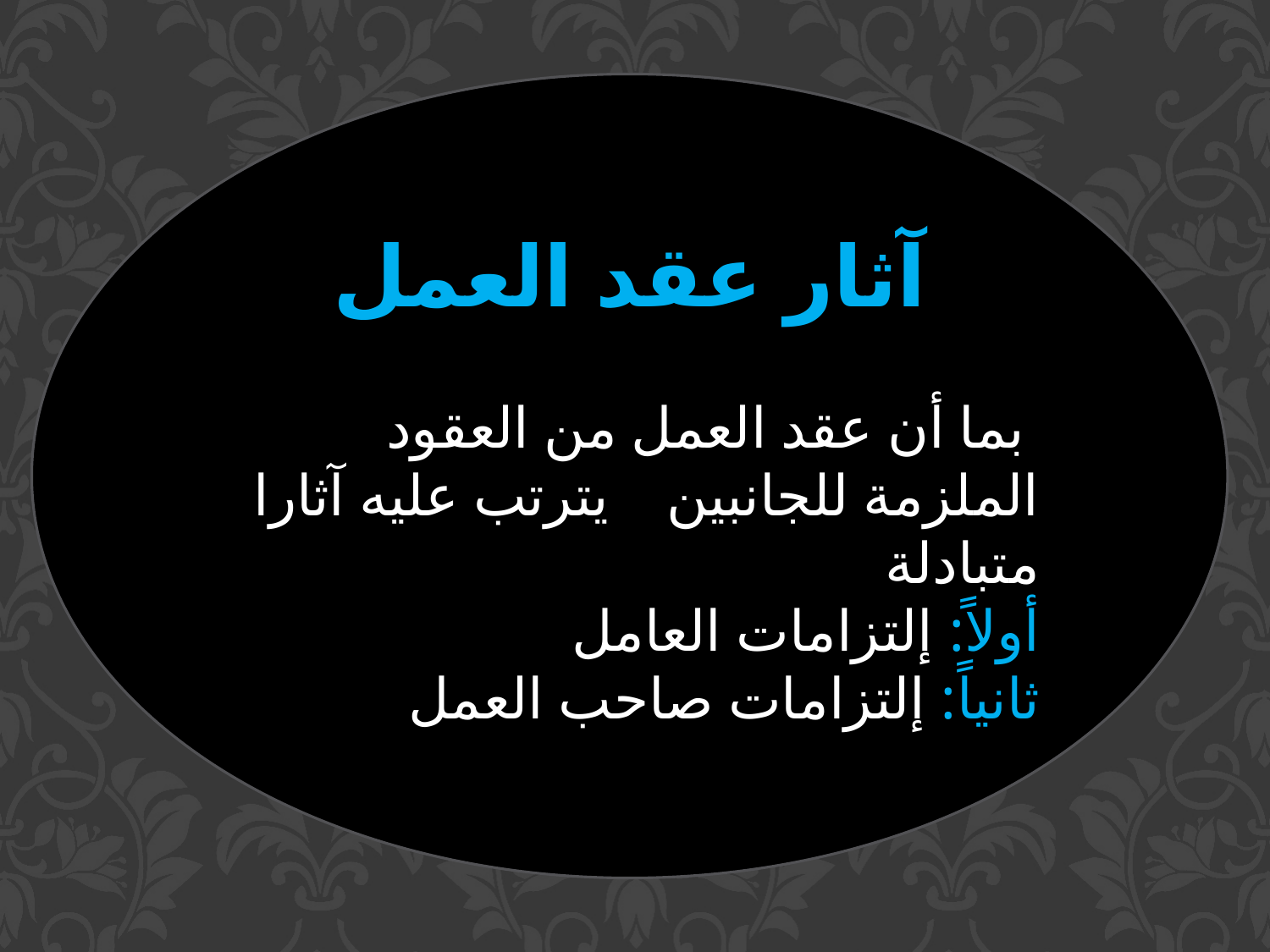

آثار عقد العمل

 بما أن عقد العمل من العقود الملزمة للجانبين    يترتب عليه آثارا متبادلة
أولاً: إلتزامات العامل
ثانياً: إلتزامات صاحب العمل